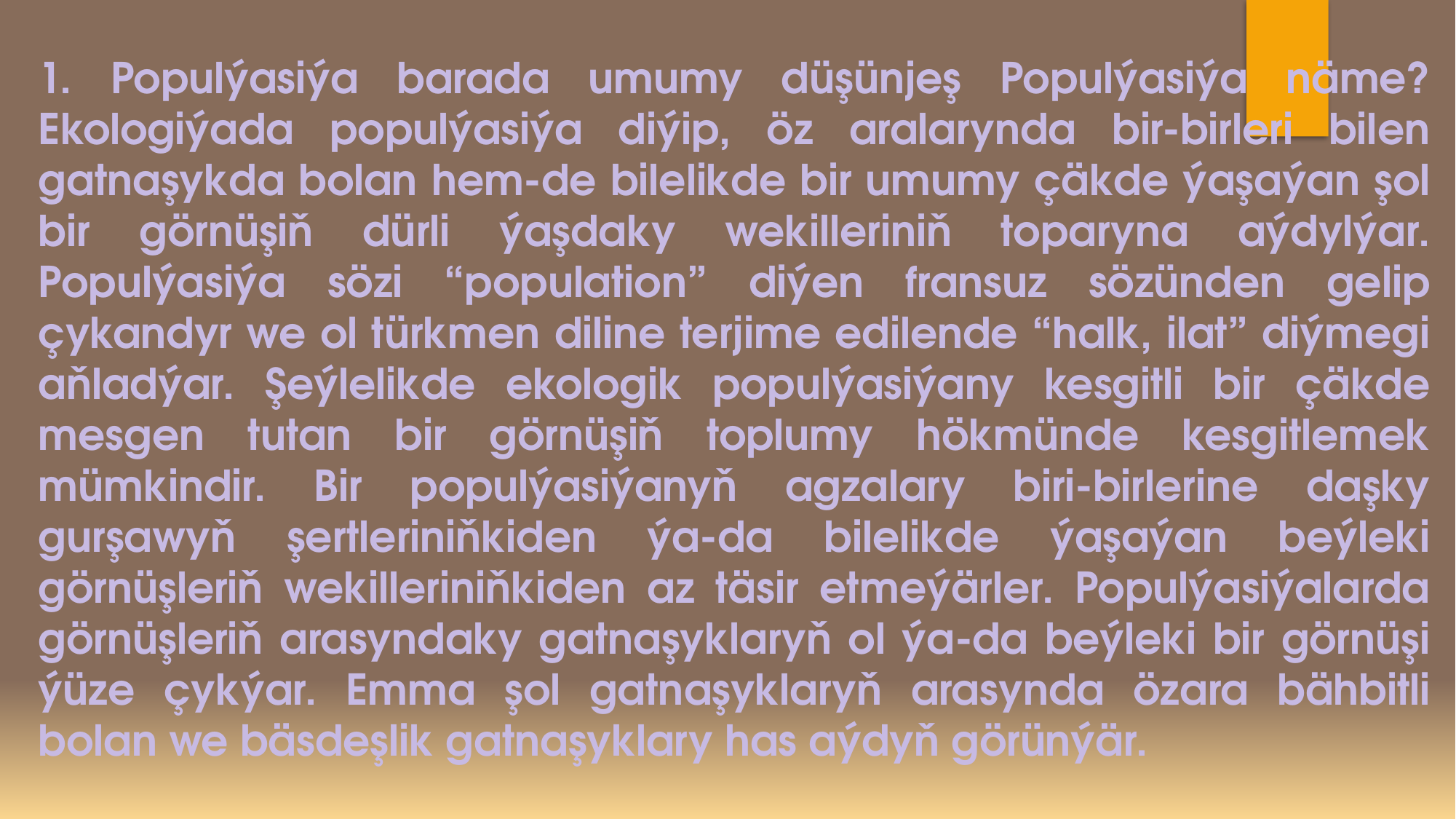

1. Populýasiýa barada umumy düşünjeş Populýasiýa näme? Ekologiýada populýasiýa diýip, öz aralarynda bir-birleri bilen gatnaşykda bolan hem-de bilelikde bir umumy çäkde ýaşaýan şol bir görnüşiň dürli ýaşdaky wekilleriniň toparyna aýdylýar. Populýasiýa sözi “population” diýen fransuz sözünden gelip çykandyr we ol türkmen diline terjime edilende “halk, ilat” diýmegi aňladýar. Şeýlelikde ekologik populýasiýany kesgitli bir çäkde mesgen tutan bir görnüşiň toplumy hökmünde kesgitlemek mümkindir. Bir populýasiýanyň agzalary biri-birlerine daşky gurşawyň şertleriniňkiden ýa-da bilelikde ýaşaýan beýleki görnüşleriň wekilleriniňkiden az täsir etmeýärler. Populýasiýalarda görnüşleriň arasyndaky gatnaşyklaryň ol ýa-da beýleki bir görnüşi ýüze çykýar. Emma şol gatnaşyklaryň arasynda özara bähbitli bolan we bäsdeşlik gatnaşyklary has aýdyň görünýär.